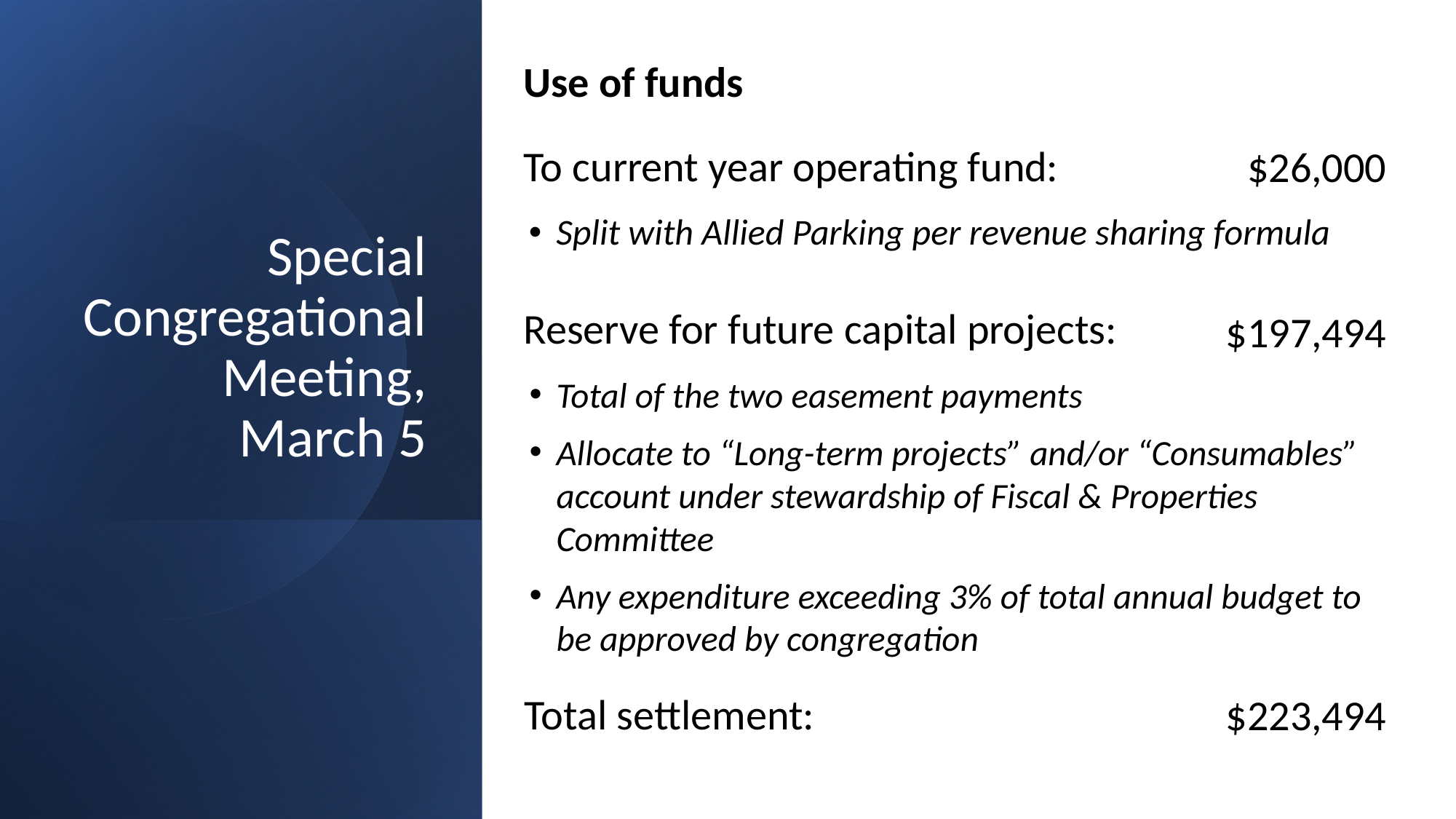

Use of funds
# Special Congregational Meeting, March 5

To current year operating fund:
$26,000

Split with Allied Parking per revenue sharing formula
Reserve for future capital projects:
$197,494
Total of the two easement payments
Allocate to “Long-term projects” and/or “Consumables” account under stewardship of Fiscal & Properties Committee
Any expenditure exceeding 3% of total annual budget to be approved by congregation

Total settlement:
$223,494